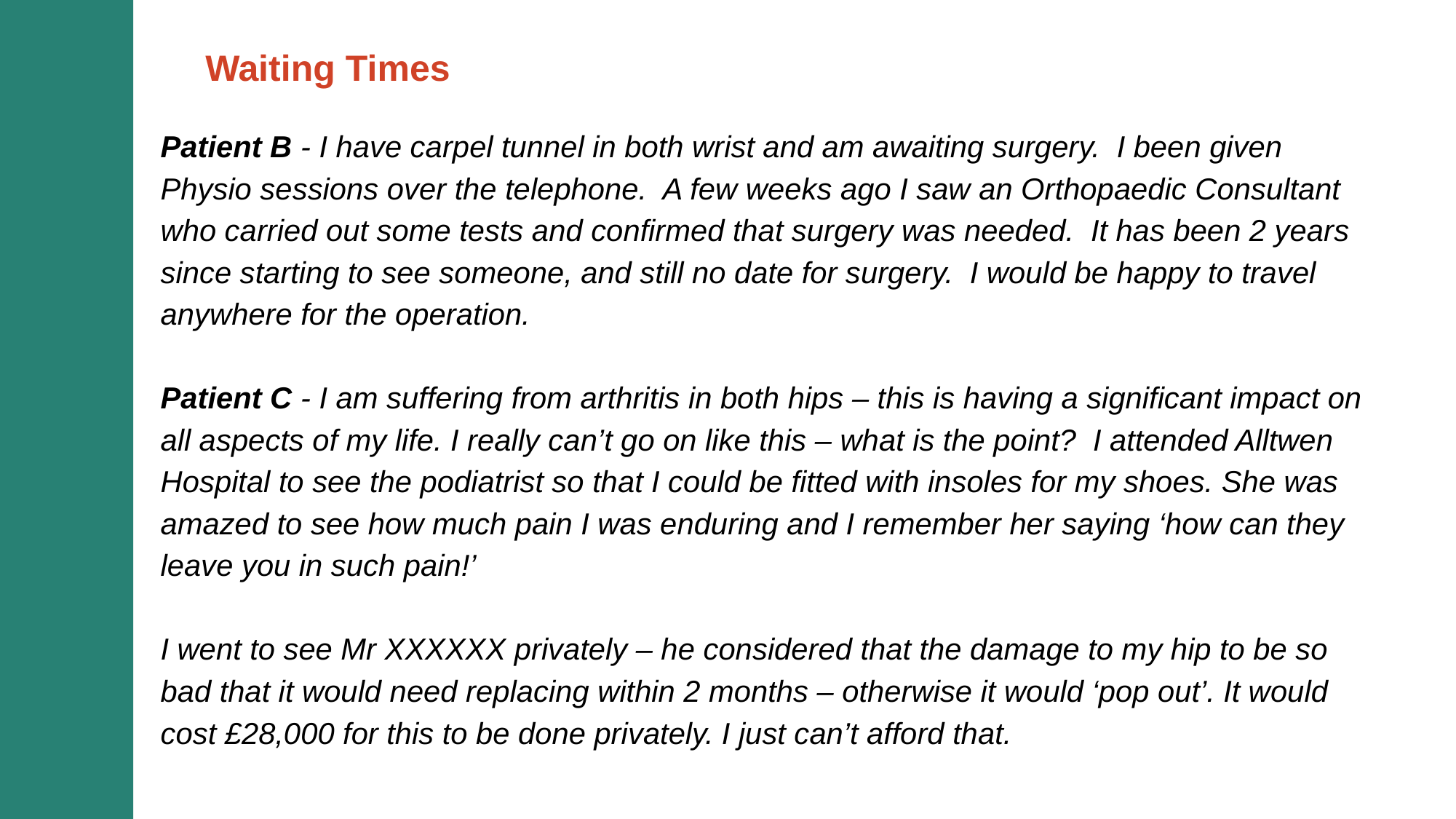

Waiting Times
Patient B - I have carpel tunnel in both wrist and am awaiting surgery.  I been given Physio sessions over the telephone.  A few weeks ago I saw an Orthopaedic Consultant who carried out some tests and confirmed that surgery was needed.  It has been 2 years since starting to see someone, and still no date for surgery.  I would be happy to travel anywhere for the operation.

Patient C - I am suffering from arthritis in both hips – this is having a significant impact on all aspects of my life. I really can’t go on like this – what is the point?  I attended Alltwen Hospital to see the podiatrist so that I could be fitted with insoles for my shoes. She was amazed to see how much pain I was enduring and I remember her saying ‘how can they leave you in such pain!’

I went to see Mr XXXXXX privately – he considered that the damage to my hip to be so bad that it would need replacing within 2 months – otherwise it would ‘pop out’. It would cost £28,000 for this to be done privately. I just can’t afford that.